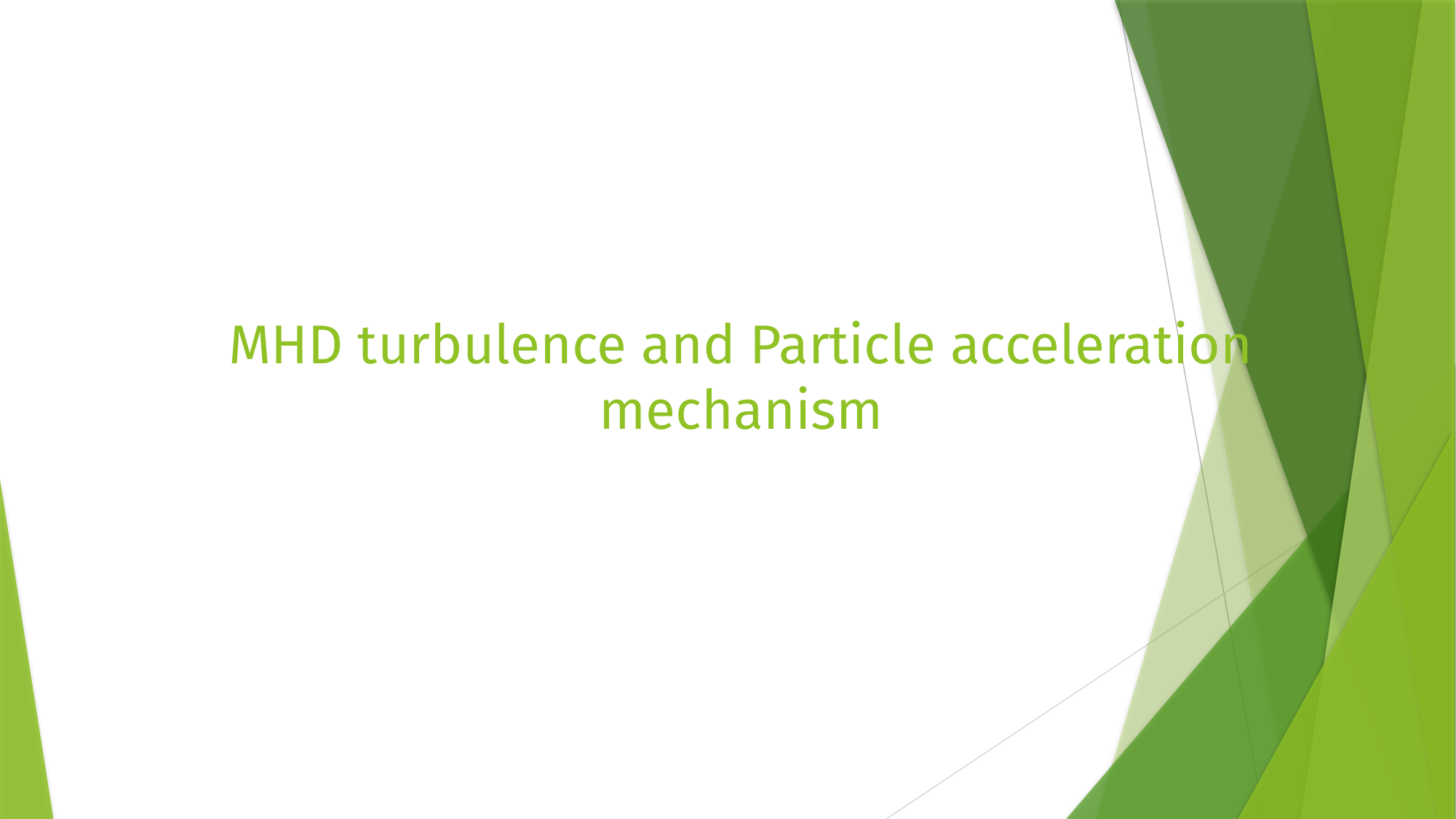

# MHD turbulence and Particle acceleration mechanism